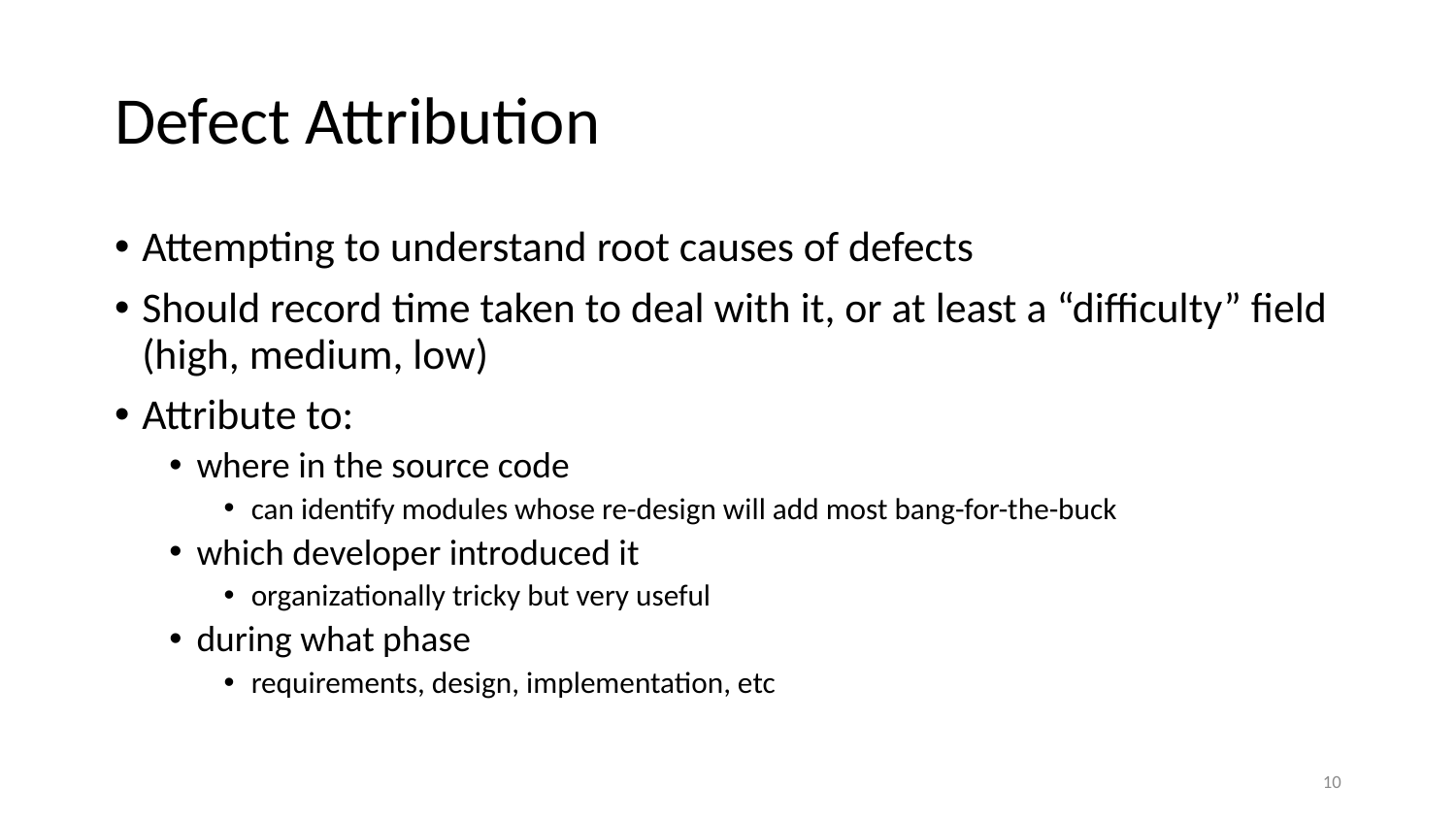

# Defect Attribution
Attempting to understand root causes of defects
Should record time taken to deal with it, or at least a “difficulty” field (high, medium, low)
Attribute to:
where in the source code
can identify modules whose re-design will add most bang-for-the-buck
which developer introduced it
organizationally tricky but very useful
during what phase
requirements, design, implementation, etc

10